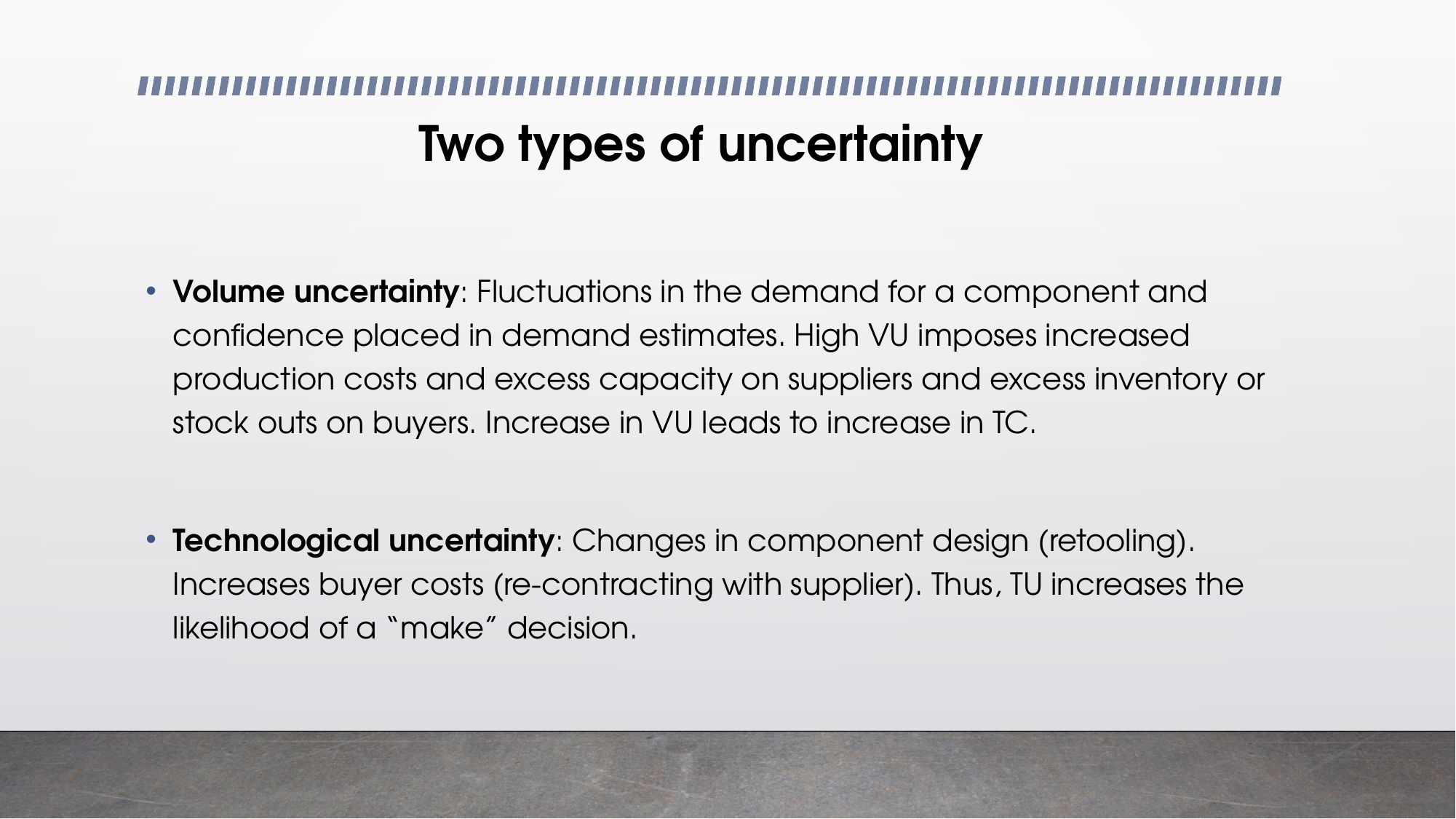

# Two types of uncertainty
Volume uncertainty: Fluctuations in the demand for a component and confidence placed in demand estimates. High VU imposes increased production costs and excess capacity on suppliers and excess inventory or stock outs on buyers. Increase in VU leads to increase in TC.

Technological uncertainty: Changes in component design (retooling). Increases buyer costs (re-contracting with supplier). Thus, TU increases the likelihood of a “make” decision.